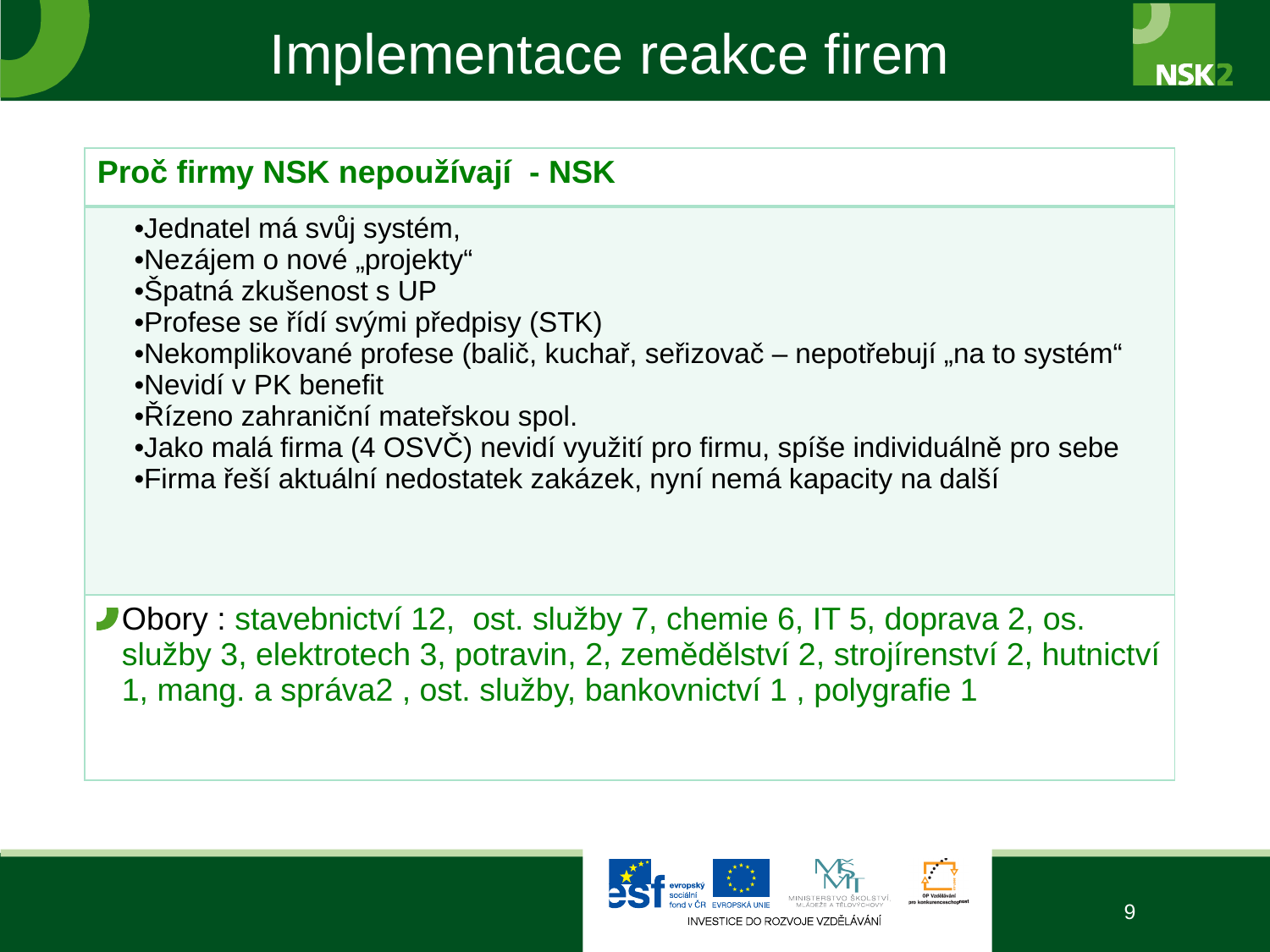

Implementace reakce firem
| Proč firmy NSK nepoužívají - NSK |
| --- |
| Jednatel má svůj systém, Nezájem o nové „projekty“ Špatná zkušenost s UP Profese se řídí svými předpisy (STK) Nekomplikované profese (balič, kuchař, seřizovač – nepotřebují „na to systém“ Nevidí v PK benefit Řízeno zahraniční mateřskou spol. Jako malá firma (4 OSVČ) nevidí využití pro firmu, spíše individuálně pro sebe Firma řeší aktuální nedostatek zakázek, nyní nemá kapacity na další |
| Obory : stavebnictví 12, ost. služby 7, chemie 6, IT 5, doprava 2, os. služby 3, elektrotech 3, potravin, 2, zemědělství 2, strojírenství 2, hutnictví 1, mang. a správa2 , ost. služby, bankovnictví 1 , polygrafie 1 |

9